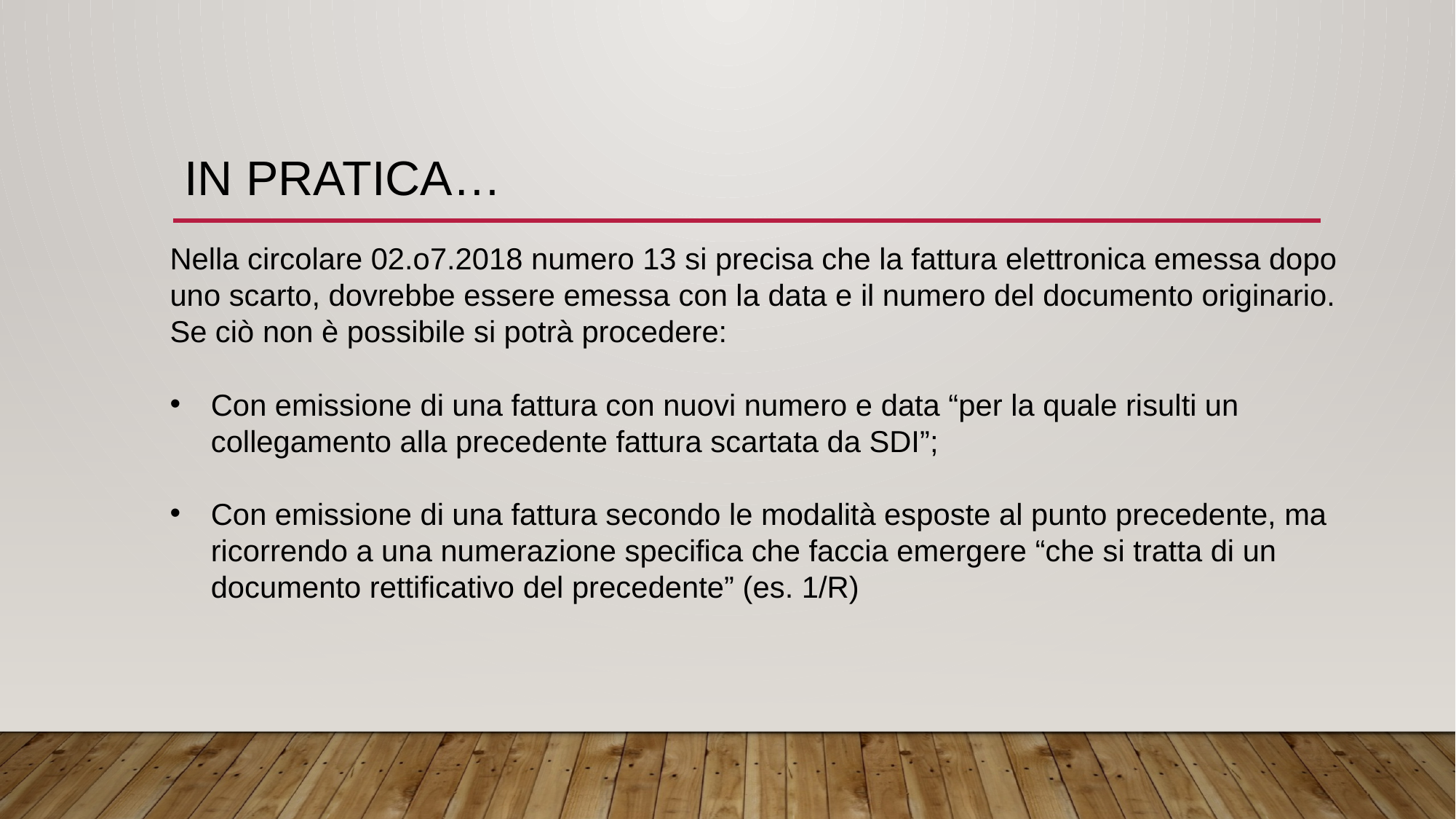

# IN PRATICA…
Nella circolare 02.o7.2018 numero 13 si precisa che la fattura elettronica emessa dopo uno scarto, dovrebbe essere emessa con la data e il numero del documento originario.
Se ciò non è possibile si potrà procedere:

Con emissione di una fattura con nuovi numero e data “per la quale risulti un collegamento alla precedente fattura scartata da SDI”;

Con emissione di una fattura secondo le modalità esposte al punto precedente, ma ricorrendo a una numerazione specifica che faccia emergere “che si tratta di un documento rettificativo del precedente” (es. 1/R)